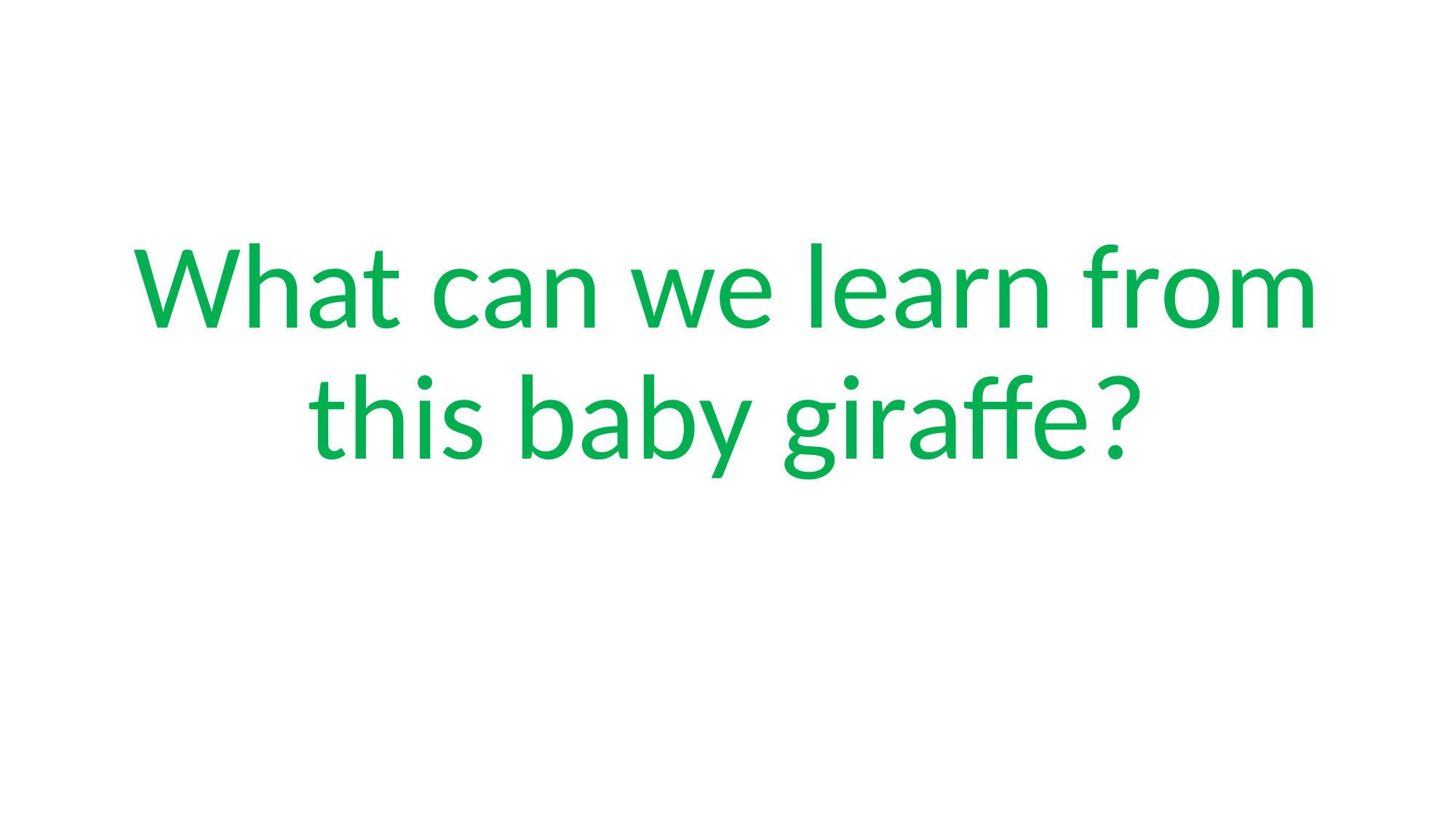

#
What can we learn from this baby giraffe?